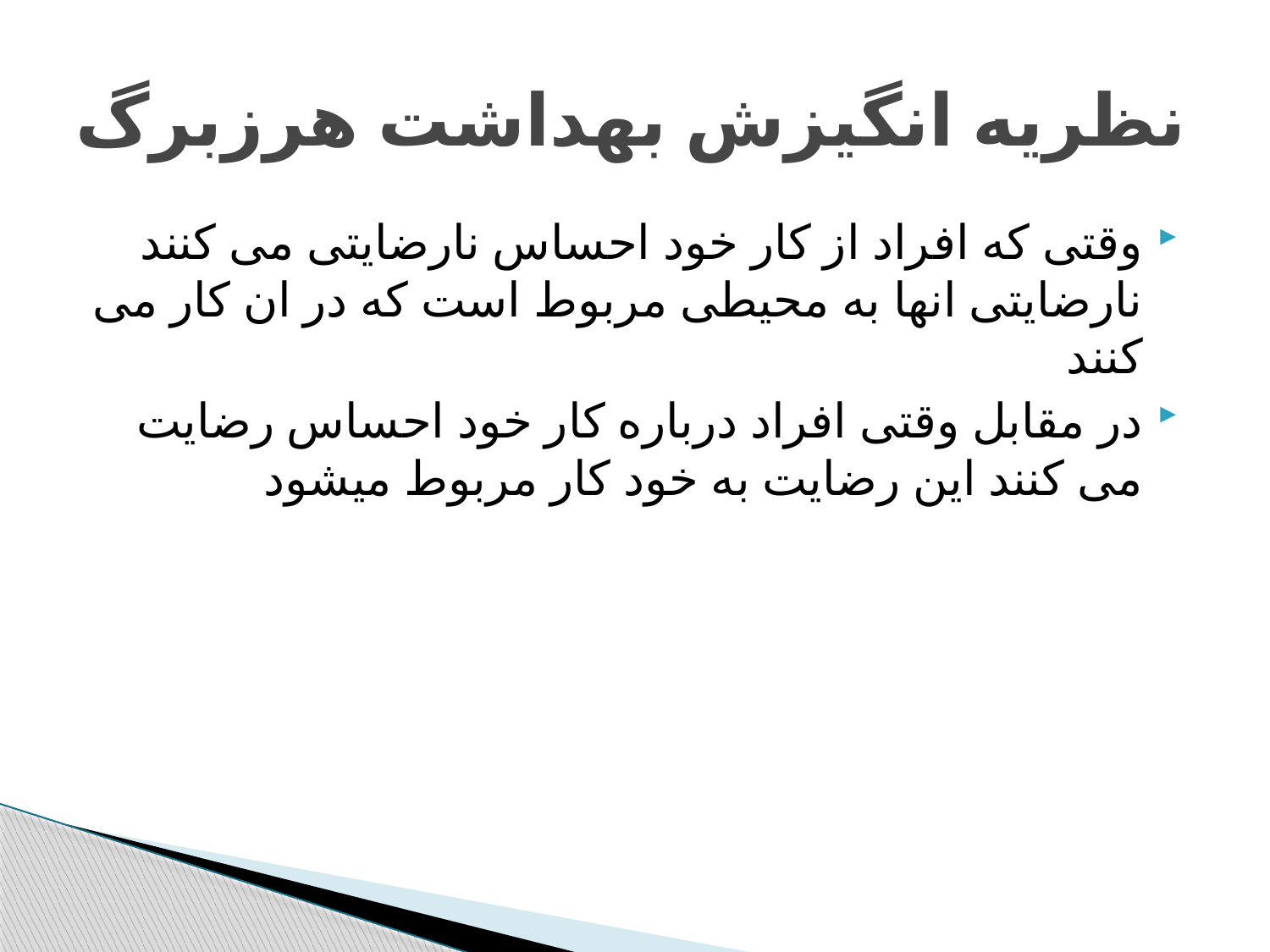

# نظریه انگیزش بهداشت هرزبرگ
وقتی که افراد از کار خود احساس نارضایتی می کنند نارضایتی انها به محیطی مربوط است که در ان کار می کنند
در مقابل وقتی افراد درباره کار خود احساس رضایت می کنند این رضایت به خود کار مربوط میشود